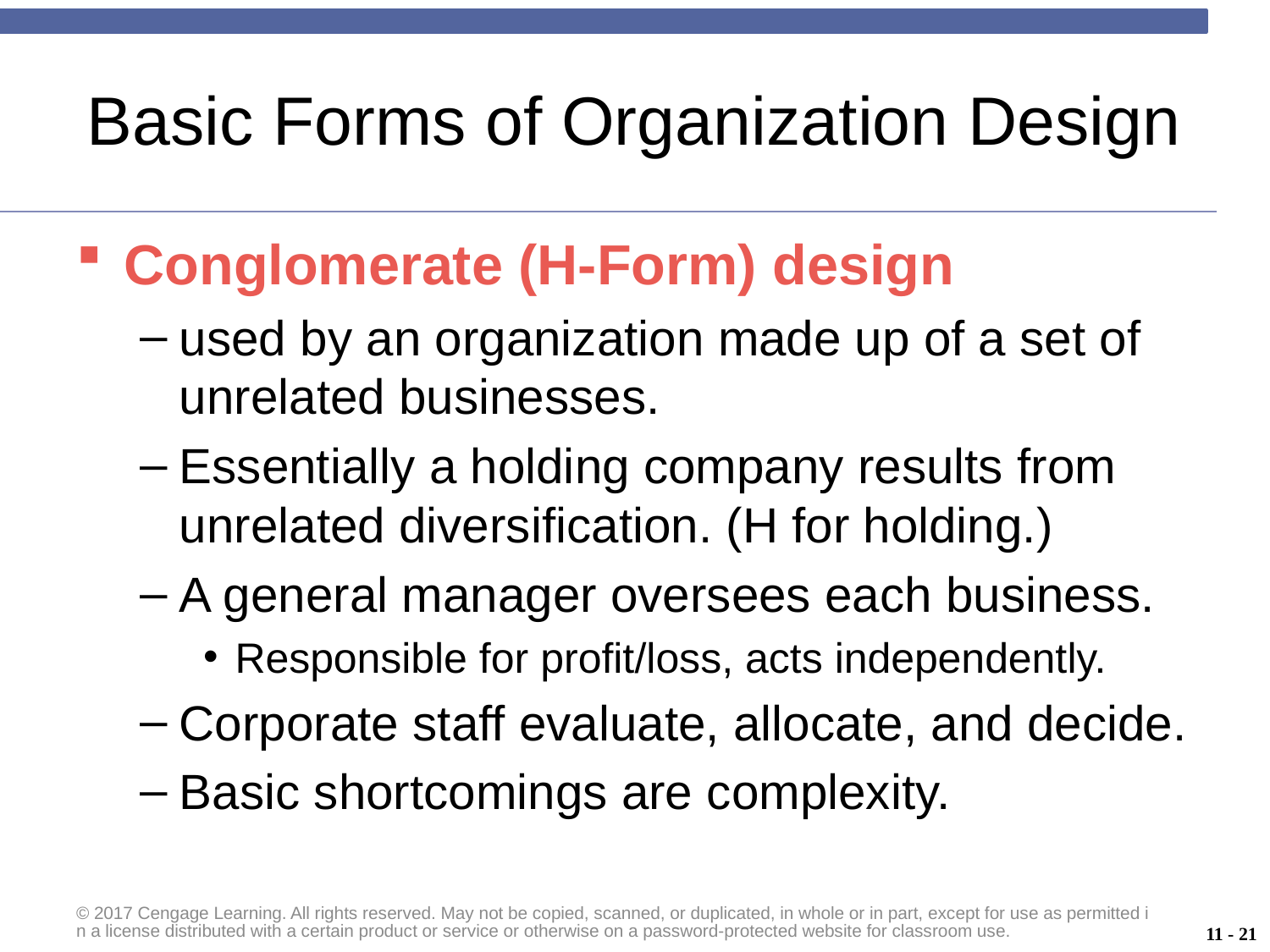

# Basic Forms of Organization Design
Conglomerate (H-Form) design
used by an organization made up of a set of unrelated businesses.
Essentially a holding company results from unrelated diversification. (H for holding.)
A general manager oversees each business.
Responsible for profit/loss, acts independently.
Corporate staff evaluate, allocate, and decide.
Basic shortcomings are complexity.
© 2017 Cengage Learning. All rights reserved. May not be copied, scanned, or duplicated, in whole or in part, except for use as permitted in a license distributed with a certain product or service or otherwise on a password-protected website for classroom use.